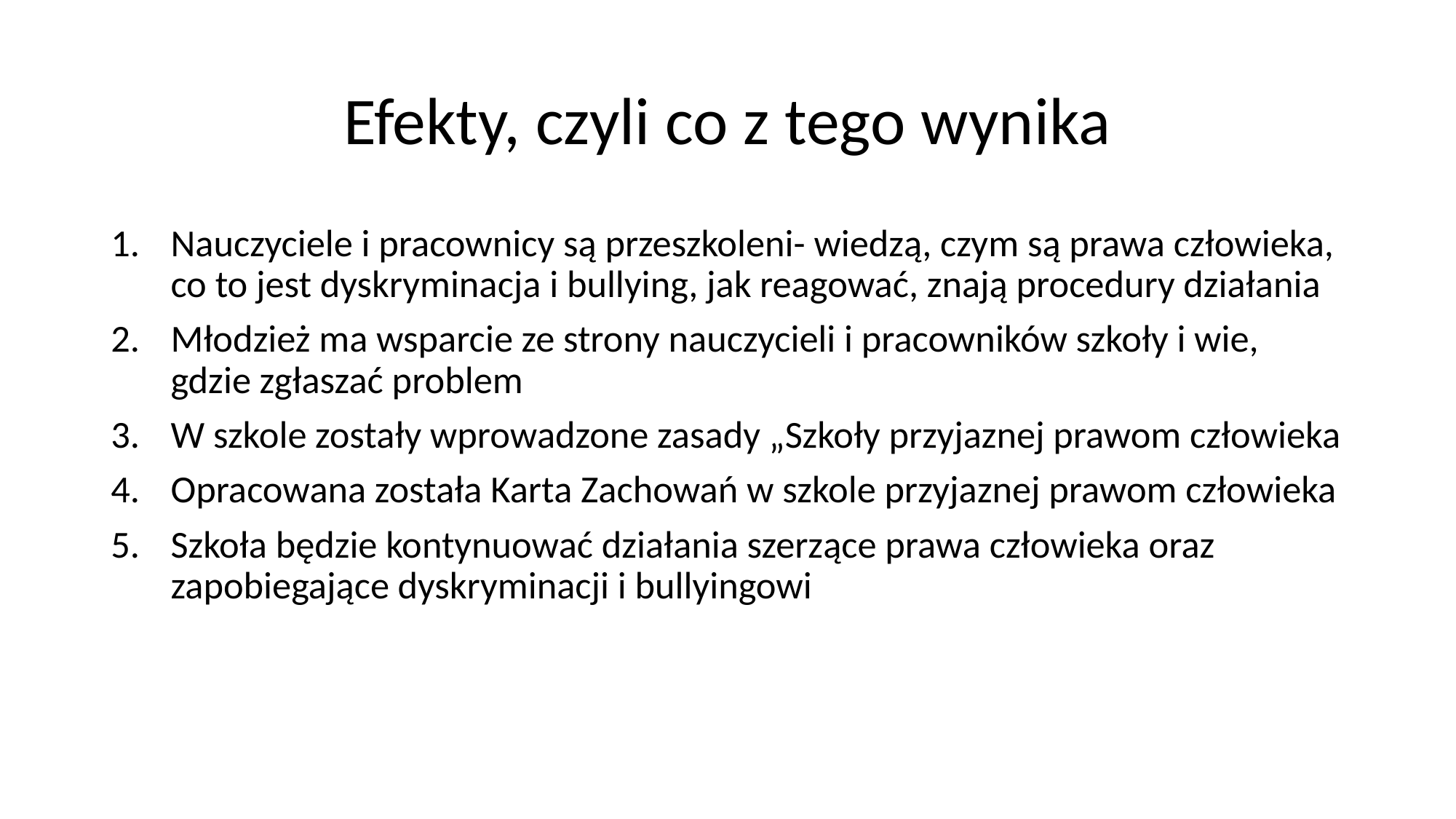

# Efekty, czyli co z tego wynika
Nauczyciele i pracownicy są przeszkoleni- wiedzą, czym są prawa człowieka, co to jest dyskryminacja i bullying, jak reagować, znają procedury działania
Młodzież ma wsparcie ze strony nauczycieli i pracowników szkoły i wie, gdzie zgłaszać problem
W szkole zostały wprowadzone zasady „Szkoły przyjaznej prawom człowieka
Opracowana została Karta Zachowań w szkole przyjaznej prawom człowieka
Szkoła będzie kontynuować działania szerzące prawa człowieka oraz zapobiegające dyskryminacji i bullyingowi